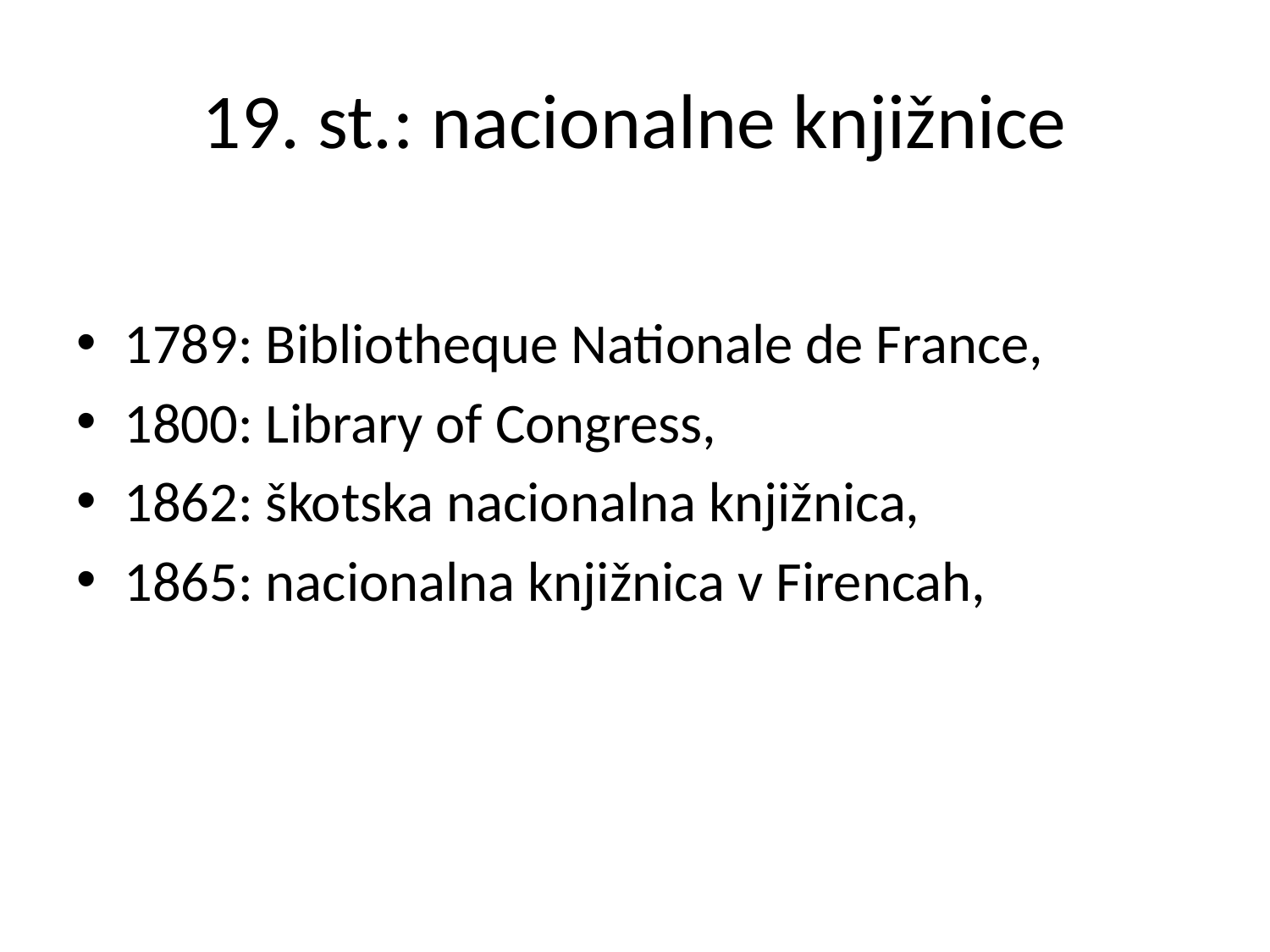

# 19. st.: nacionalne knjižnice

1789: Bibliotheque Nationale de France,
1800: Library of Congress,
1862: škotska nacionalna knjižnica,
1865: nacionalna knjižnica v Firencah,